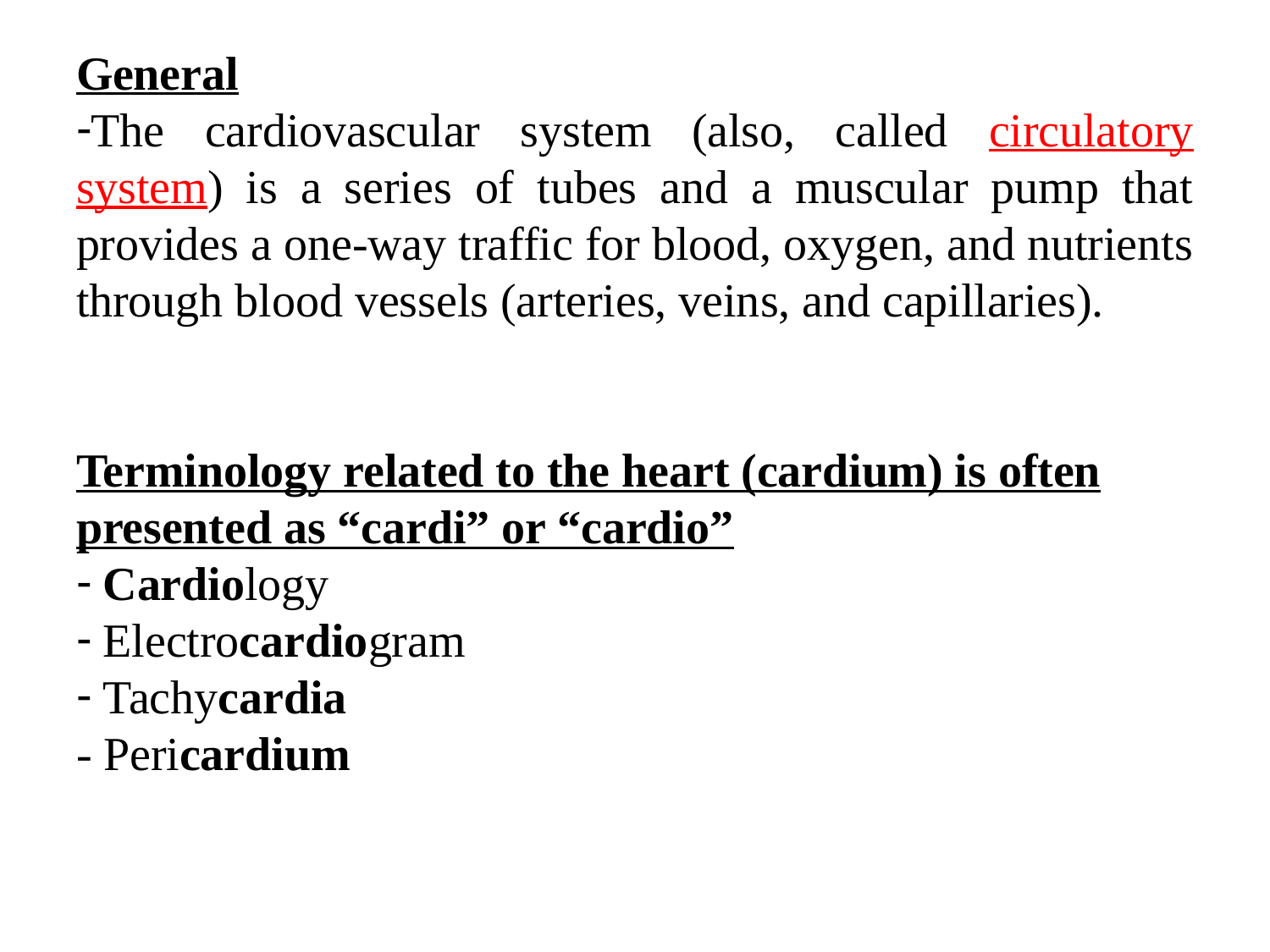

General
The cardiovascular system (also, called circulatory system) is a series of tubes and a muscular pump that provides a one-way traffic for blood, oxygen, and nutrients through blood vessels (arteries, veins, and capillaries).

Terminology related to the heart (cardium) is often presented as “cardi” or “cardio”
 Cardiology
 Electrocardiogram
 Tachycardia
- Pericardium